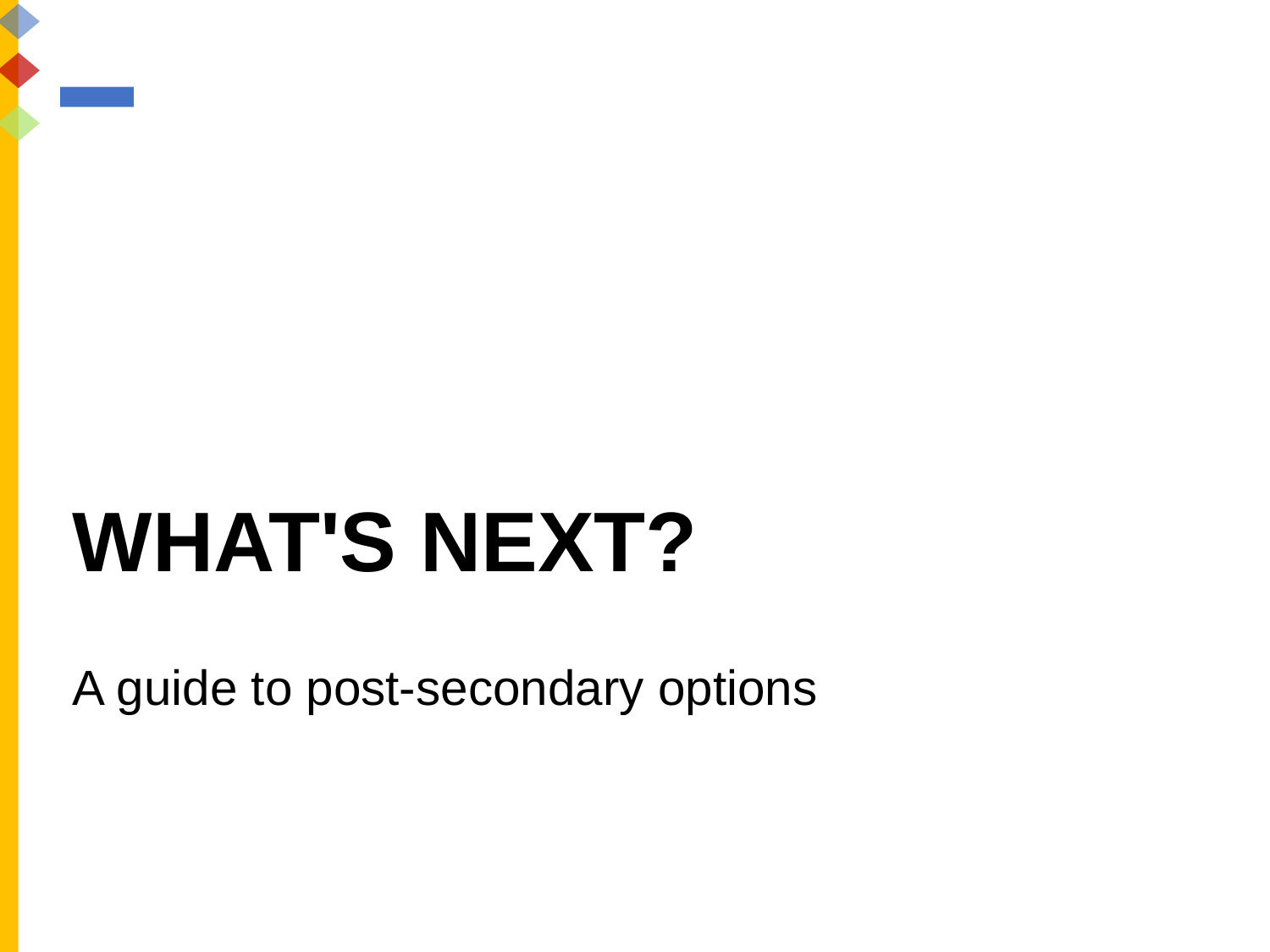

# WHAT'S NEXT?
A guide to post-secondary options